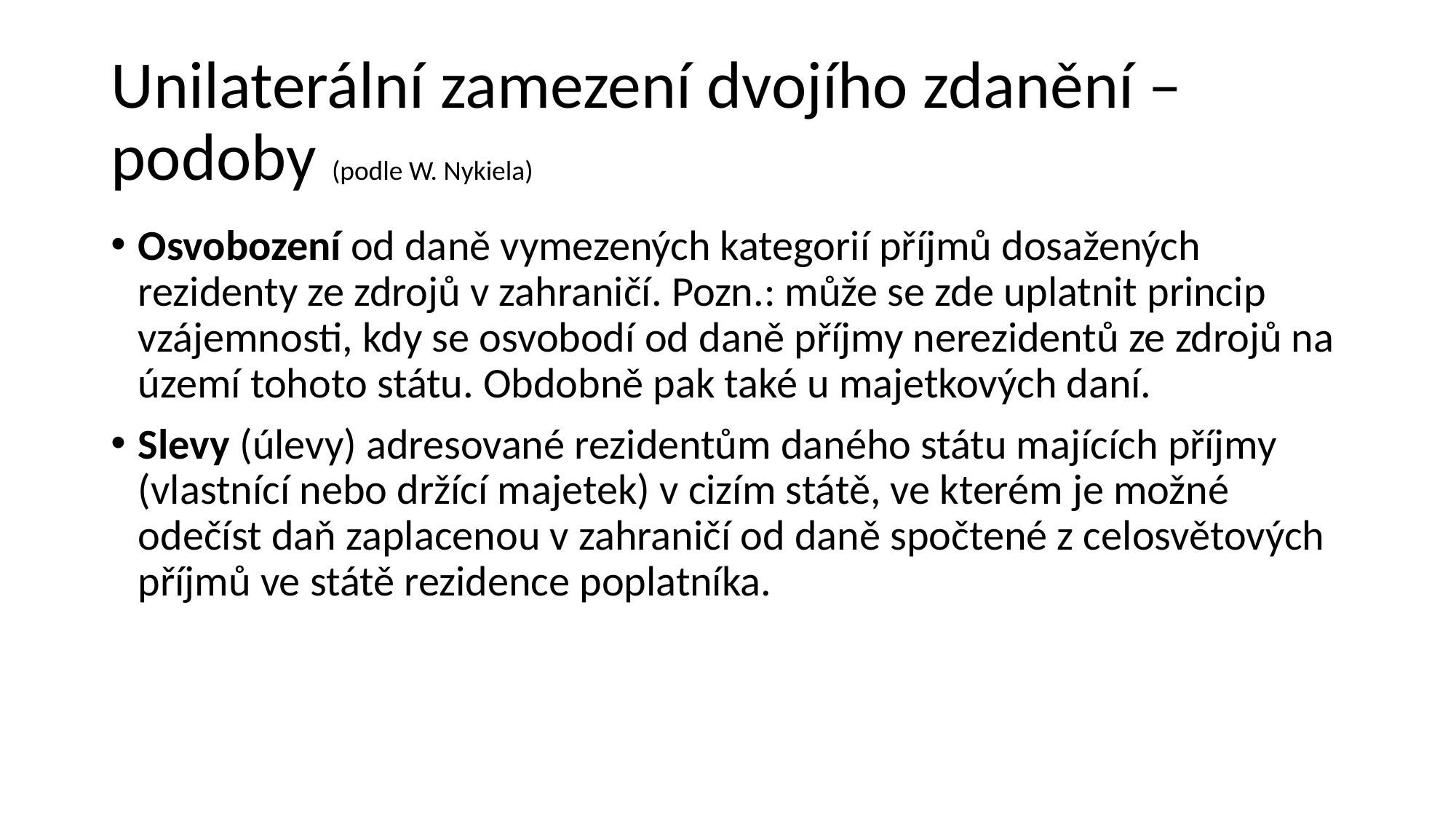

# Unilaterální zamezení dvojího zdanění – podoby (podle W. Nykiela)
Osvobození od daně vymezených kategorií příjmů dosažených rezidenty ze zdrojů v zahraničí. Pozn.: může se zde uplatnit princip vzájemnosti, kdy se osvobodí od daně příjmy nerezidentů ze zdrojů na území tohoto státu. Obdobně pak také u majetkových daní.
Slevy (úlevy) adresované rezidentům daného státu majících příjmy (vlastnící nebo držící majetek) v cizím státě, ve kterém je možné odečíst daň zaplacenou v zahraničí od daně spočtené z celosvětových příjmů ve státě rezidence poplatníka.